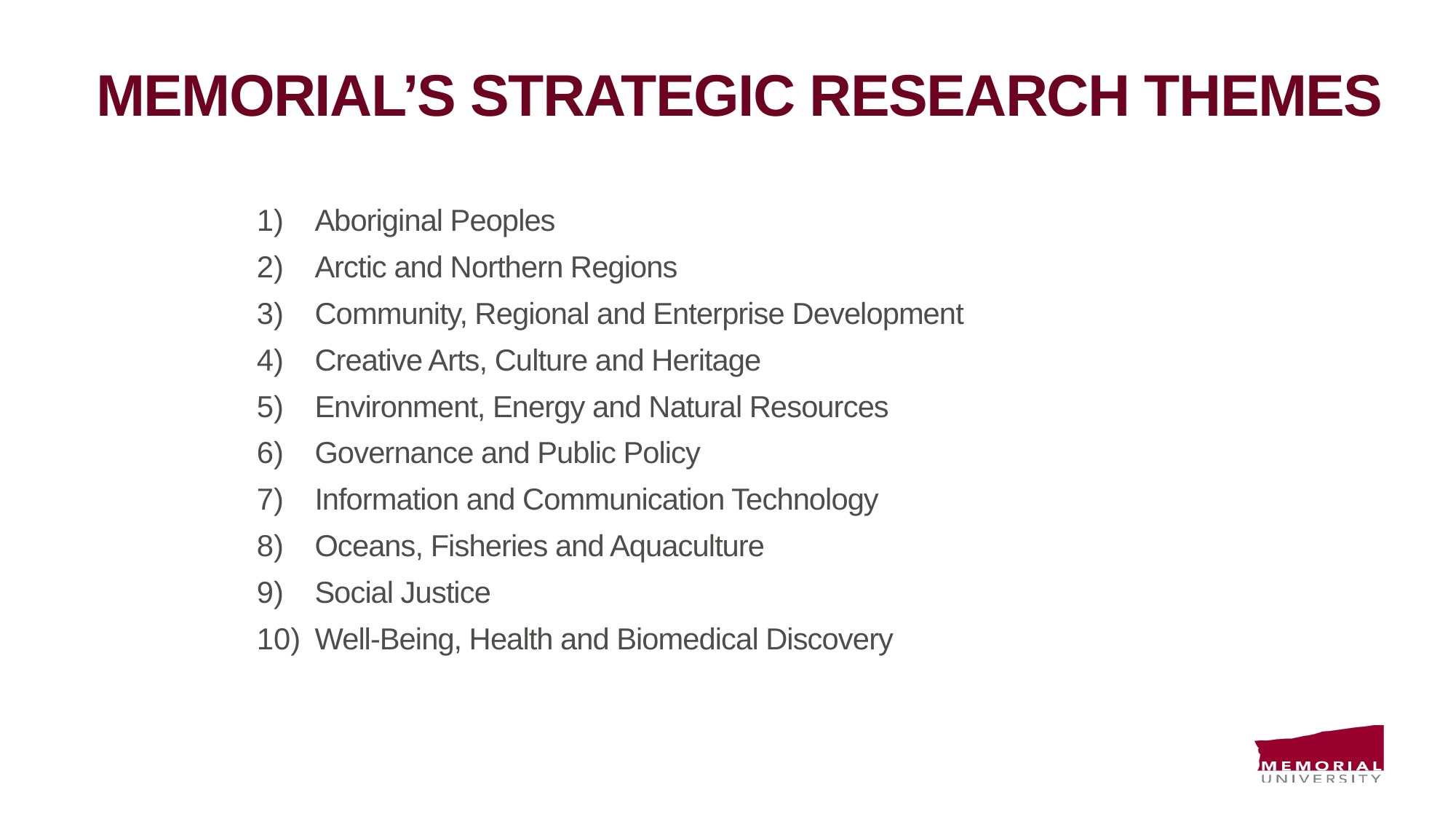

# Memorial’s strategic research themes
Aboriginal Peoples
Arctic and Northern Regions
Community, Regional and Enterprise Development
Creative Arts, Culture and Heritage
Environment, Energy and Natural Resources
Governance and Public Policy
Information and Communication Technology
Oceans, Fisheries and Aquaculture
Social Justice
Well-Being, Health and Biomedical Discovery